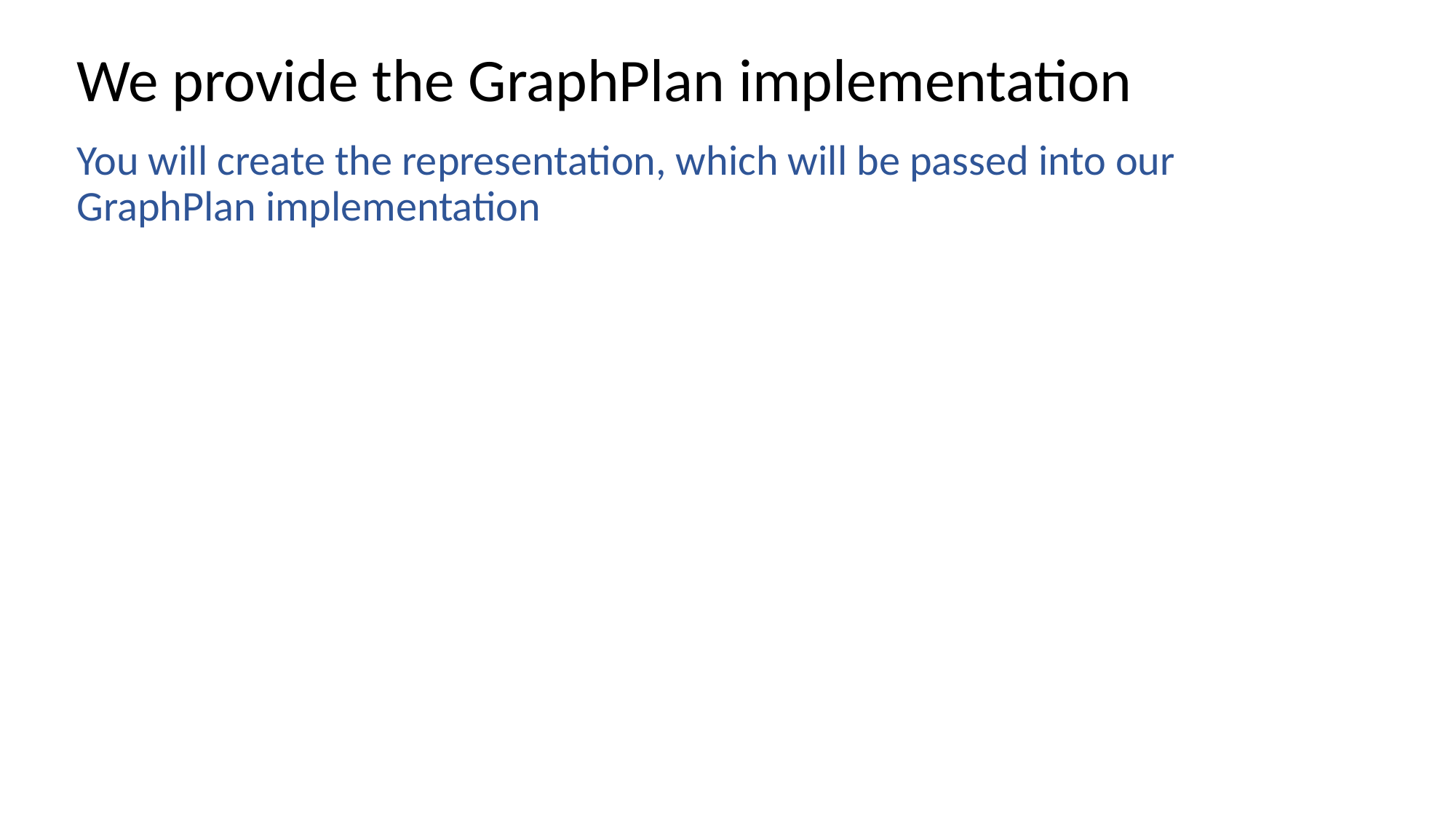

# We provide the GraphPlan implementation
You will create the representation, which will be passed into our GraphPlan implementation